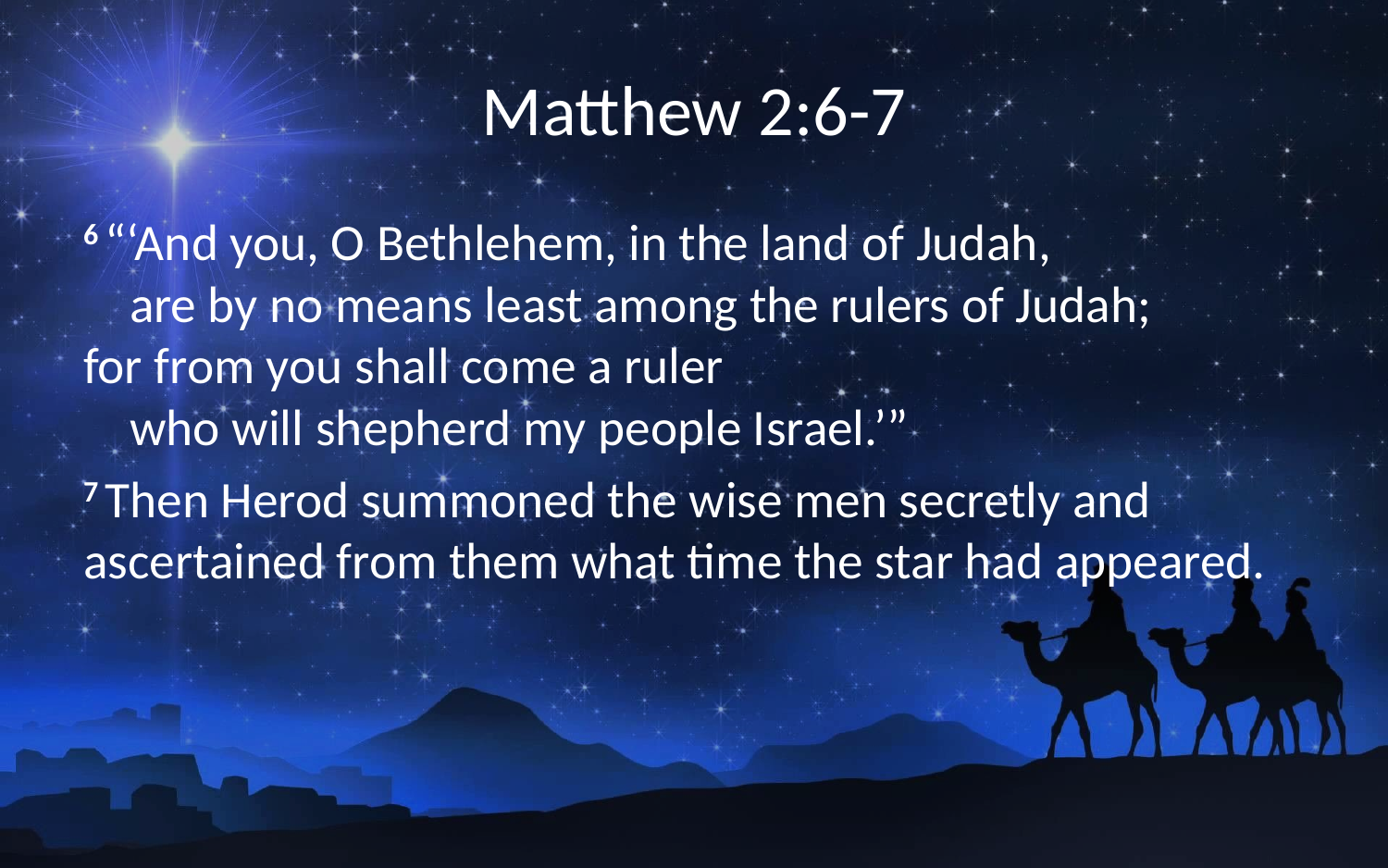

# Matthew 2:6-7
6 “‘And you, O Bethlehem, in the land of Judah,
    are by no means least among the rulers of Judah;
for from you shall come a ruler
    who will shepherd my people Israel.’”
7 Then Herod summoned the wise men secretly and ascertained from them what time the star had appeared.